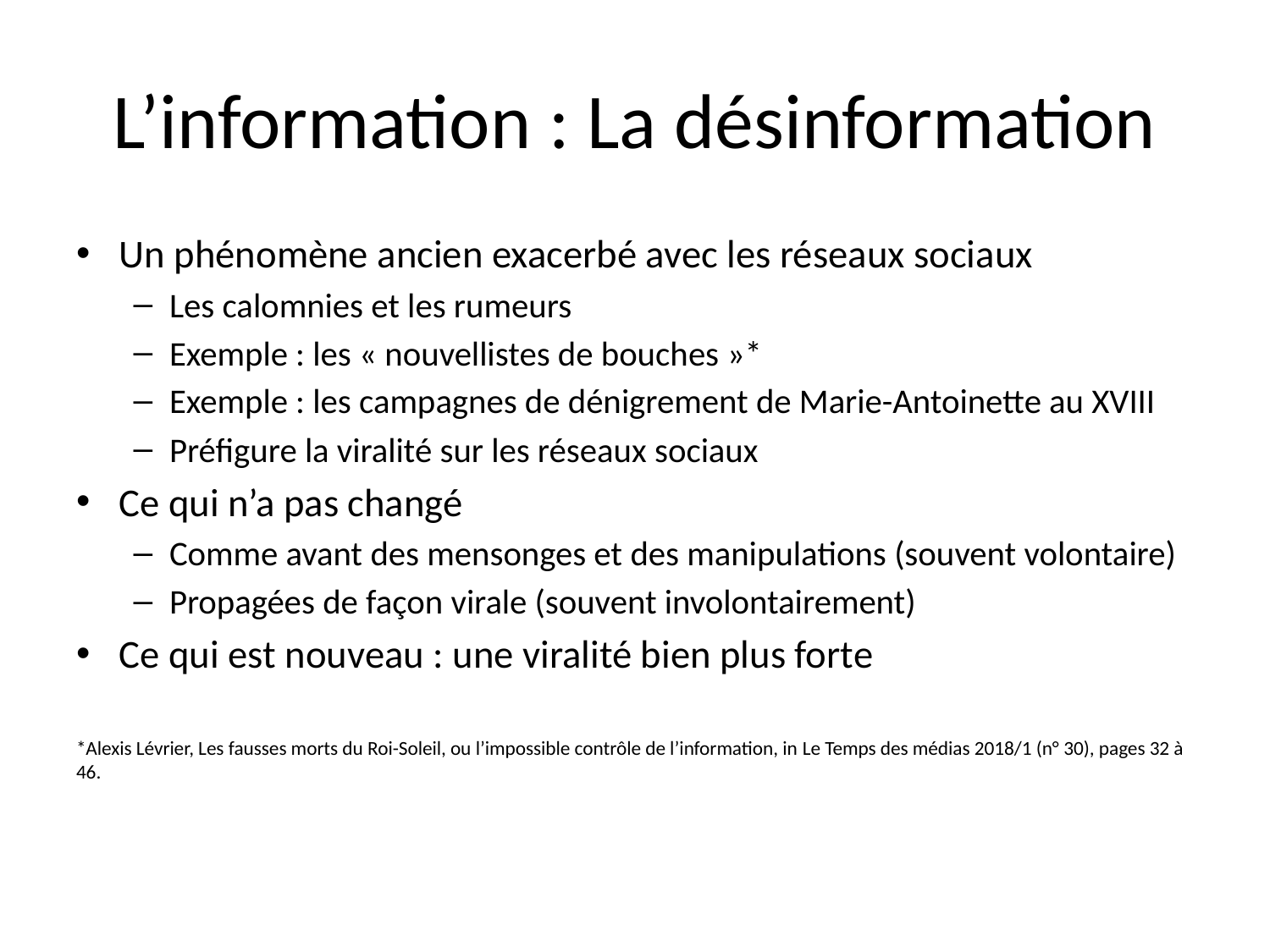

# L’information : La désinformation
Un phénomène ancien exacerbé avec les réseaux sociaux
Les calomnies et les rumeurs
Exemple : les « nouvellistes de bouches »*
Exemple : les campagnes de dénigrement de Marie-Antoinette au XVIII
Préfigure la viralité sur les réseaux sociaux
Ce qui n’a pas changé
Comme avant des mensonges et des manipulations (souvent volontaire)
Propagées de façon virale (souvent involontairement)
Ce qui est nouveau : une viralité bien plus forte

*Alexis Lévrier, Les fausses morts du Roi-Soleil, ou l’impossible contrôle de l’information, in Le Temps des médias 2018/1 (n° 30), pages 32 à 46.